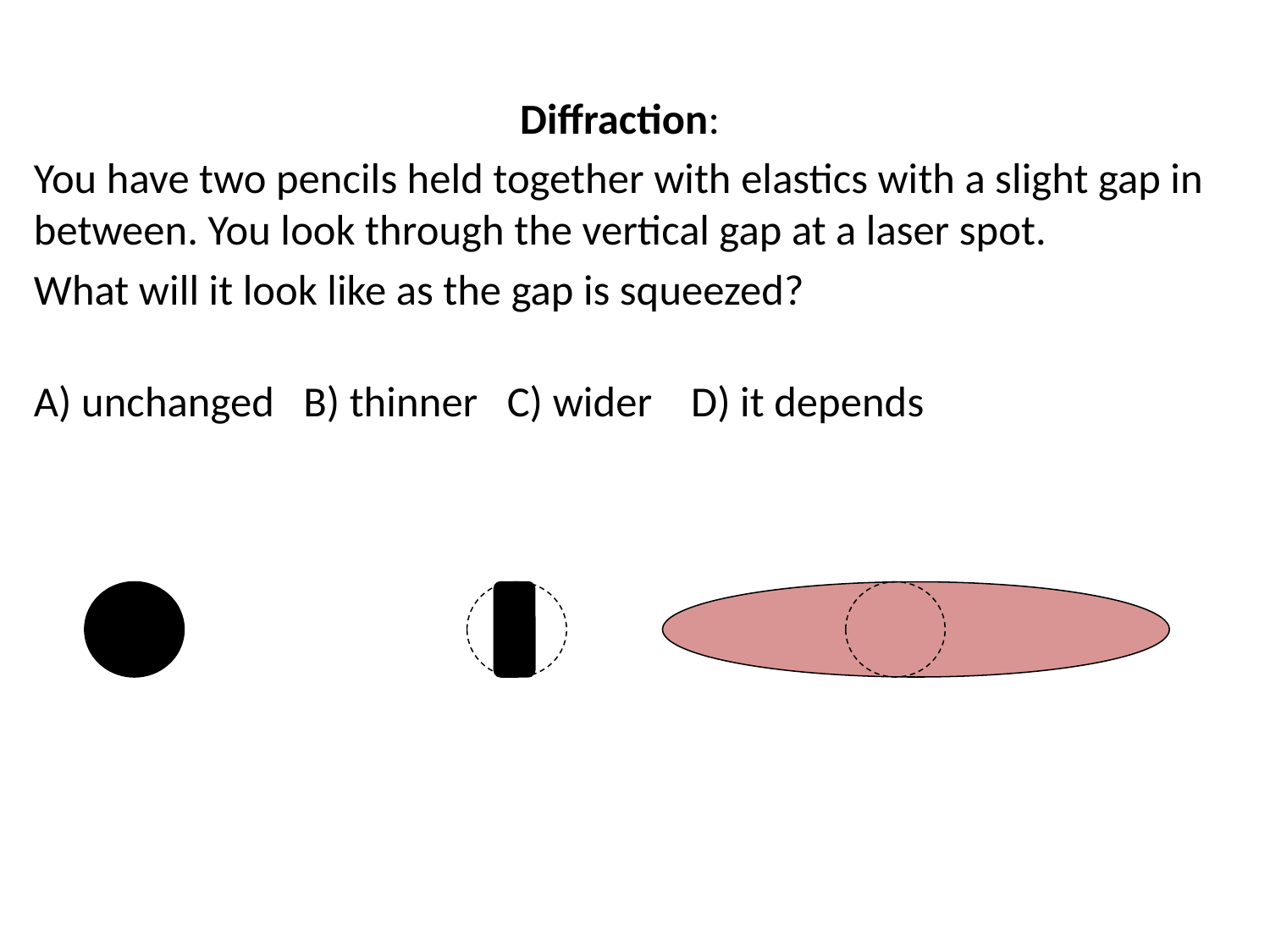

Diffraction:
You have two pencils held together with elastics with a slight gap in between. You look through the vertical gap at a laser spot.
What will it look like as the gap is squeezed?
A) unchanged   B) thinner   C) wider    D) it depends